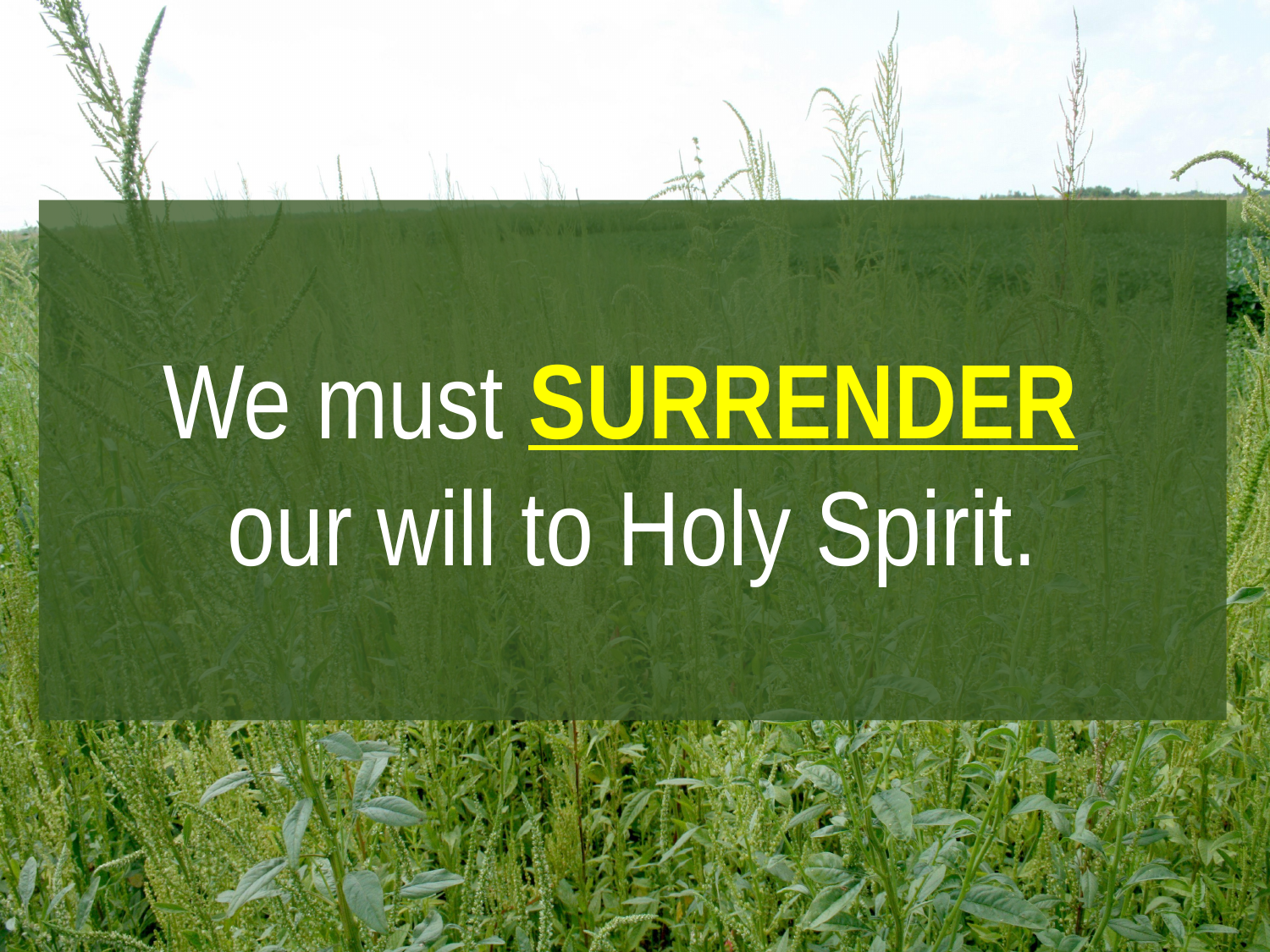

We must SURRENDER
our will to Holy Spirit.